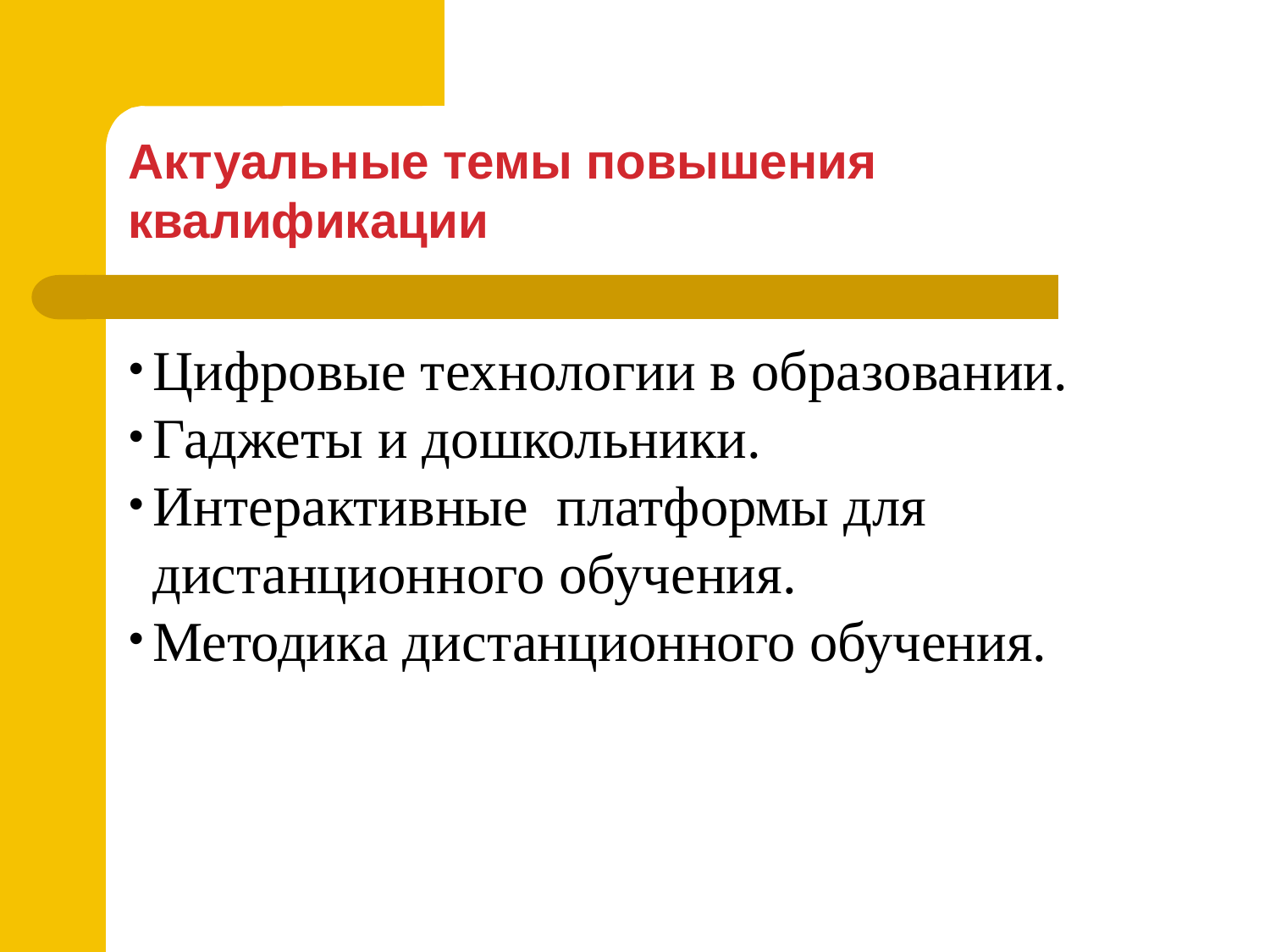

Актуальные темы повышения квалификации
Цифровые технологии в образовании.
Гаджеты и дошкольники.
Интерактивные  платформы для дистанционного обучения.
Методика дистанционного обучения.